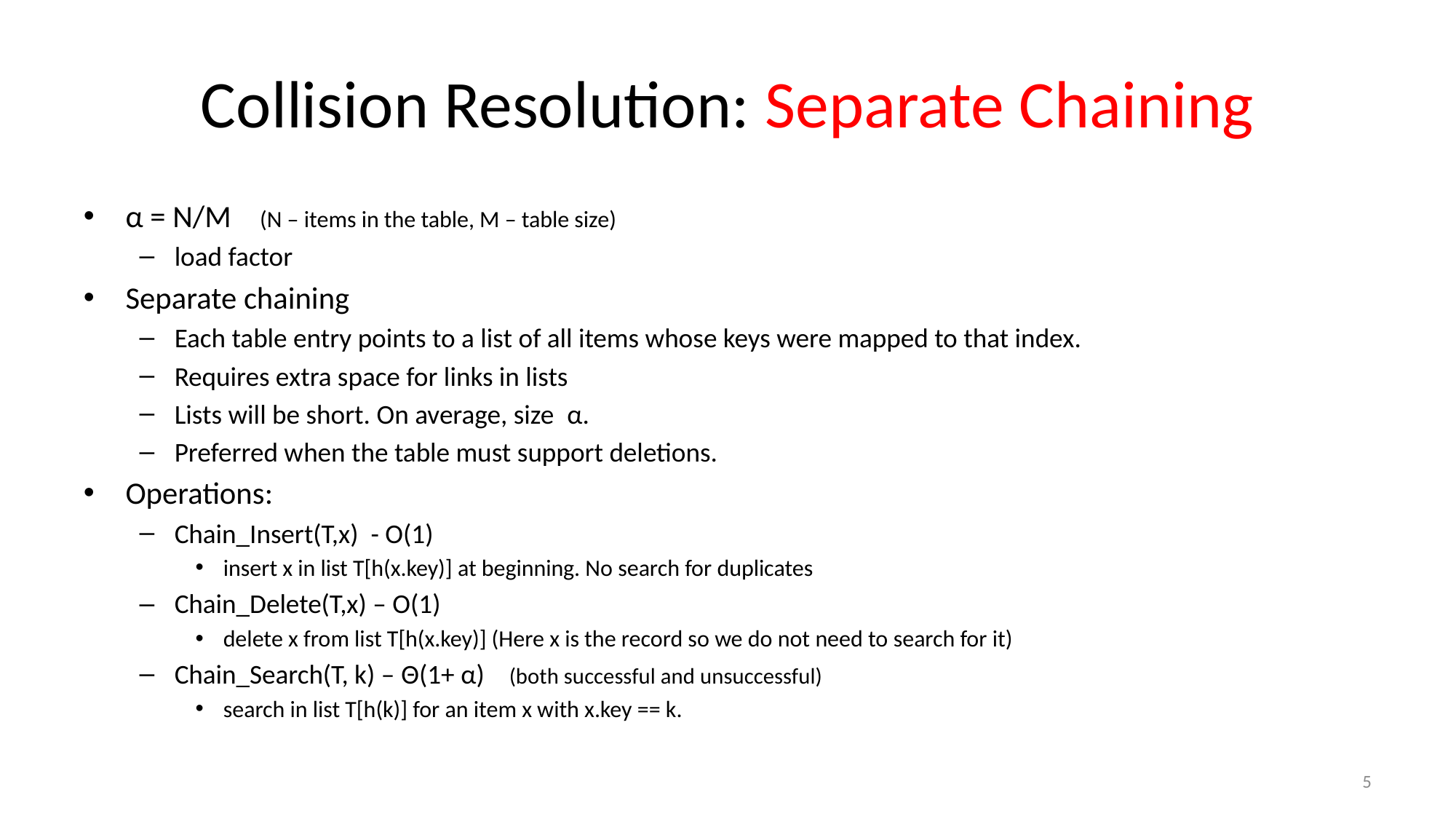

# Collision Resolution: Separate Chaining
α = N/M    (N – items in the table, M – table size)
load factor
Separate chaining
Each table entry points to a list of all items whose keys were mapped to that index.
Requires extra space for links in lists
Lists will be short. On average, size  α.
Preferred when the table must support deletions.
Operations:
Chain_Insert(T,x)  - O(1)
insert x in list T[h(x.key)] at beginning. No search for duplicates
Chain_Delete(T,x) – O(1)
delete x from list T[h(x.key)] (Here x is the record so we do not need to search for it)
Chain_Search(T, k) – Θ(1+ α)    (both successful and unsuccessful)
search in list T[h(k)] for an item x with x.key == k.

5